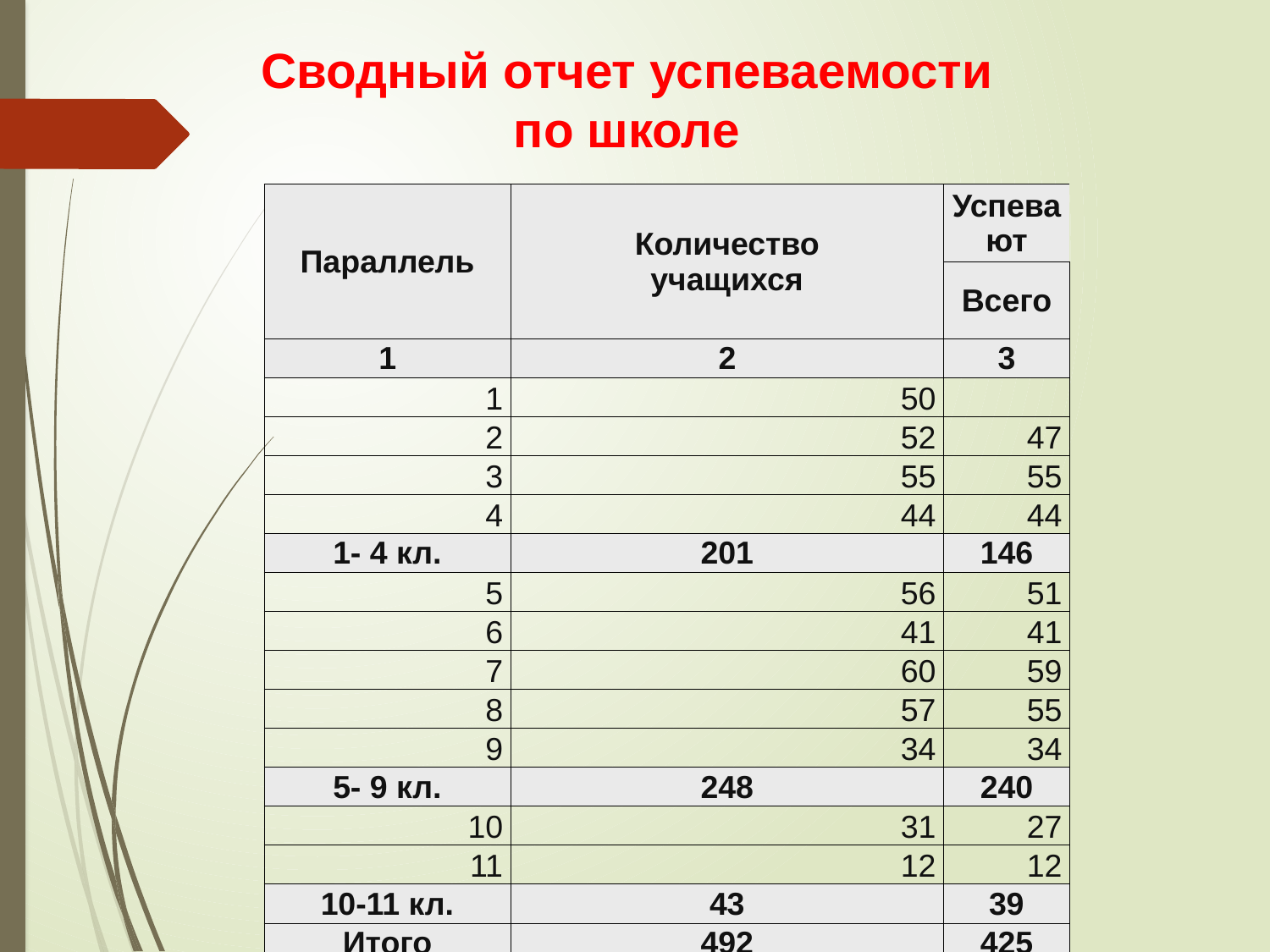

Сводный отчет успеваемости по школе
| Параллель | Количество учащихся | Успевают |
| --- | --- | --- |
|  |  | Всего |
| 1 | 2 | 3 |
| 1 | 50 |  |
| 2 | 52 | 47 |
| 3 | 55 | 55 |
| 4 | 44 | 44 |
| 1- 4 кл. | 201 | 146 |
| 5 | 56 | 51 |
| 6 | 41 | 41 |
| 7 | 60 | 59 |
| 8 | 57 | 55 |
| 9 | 34 | 34 |
| 5- 9 кл. | 248 | 240 |
| 10 | 31 | 27 |
| 11 | 12 | 12 |
| 10-11 кл. | 43 | 39 |
| Итого | 492 | 425 |